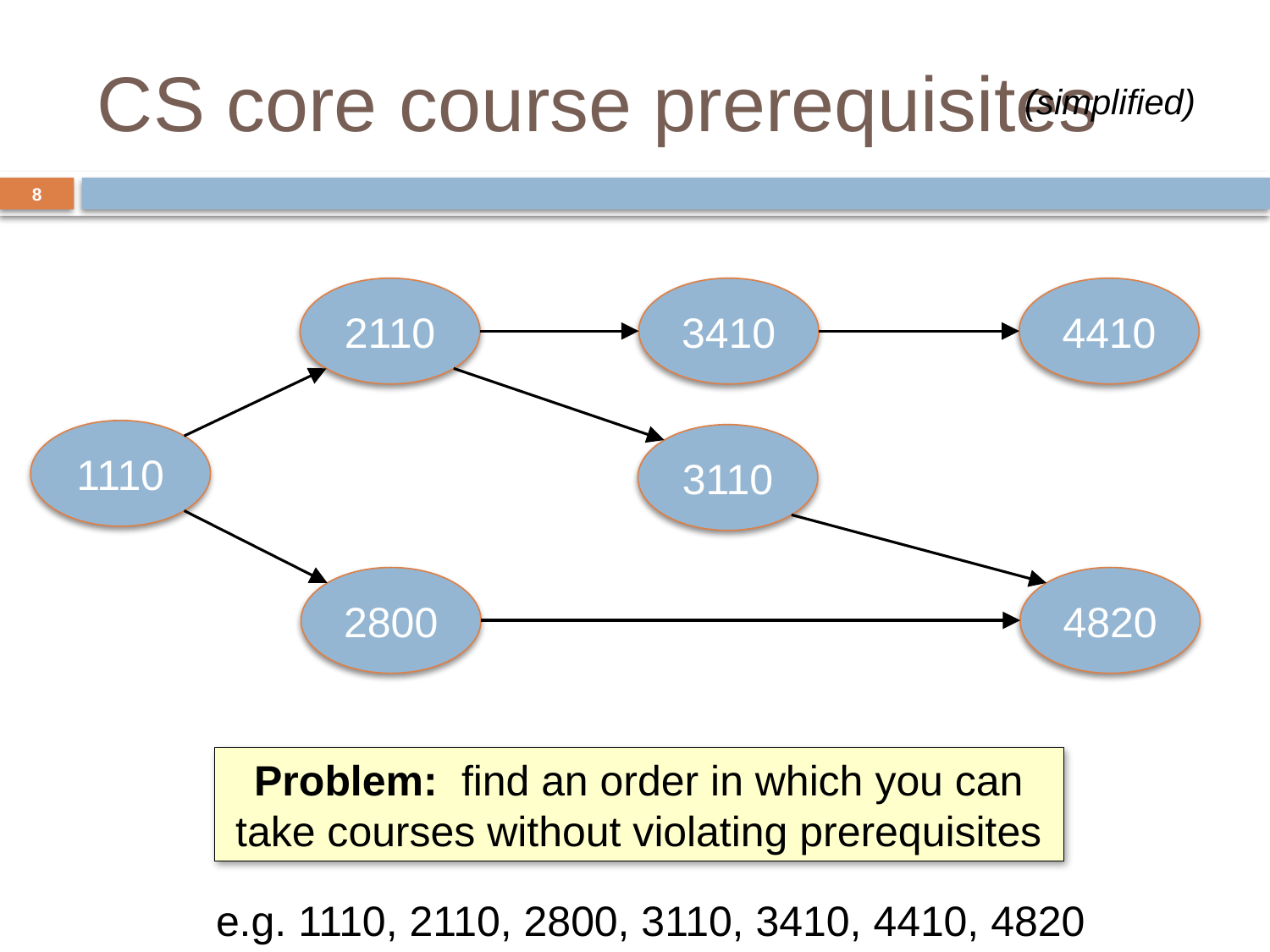

# CS core course prerequisites
(simplified)
8
2110
3410
4410
1110
3110
2800
4820
Problem:  find an order in which you can take courses without violating prerequisites
e.g. 1110, 2110, 2800, 3110, 3410, 4410, 4820